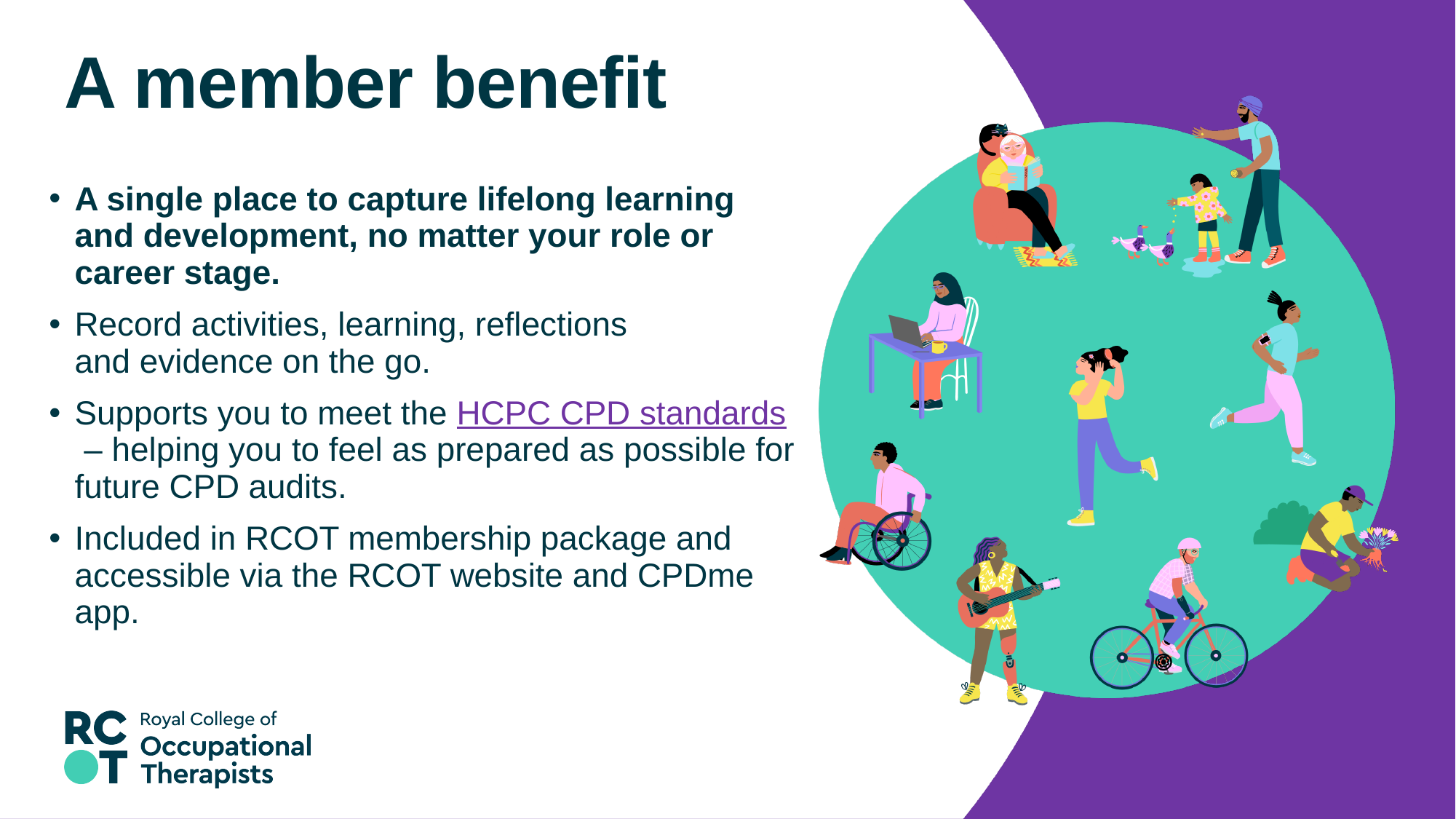

# A member benefit
A single place to capture lifelong learning and development, no matter your role or career stage.
Record activities, learning, reflections and evidence on the go.
Supports you to meet the HCPC CPD standards – helping you to feel as prepared as possible for future CPD audits.
Included in RCOT membership package and accessible via the RCOT website and CPDme app.